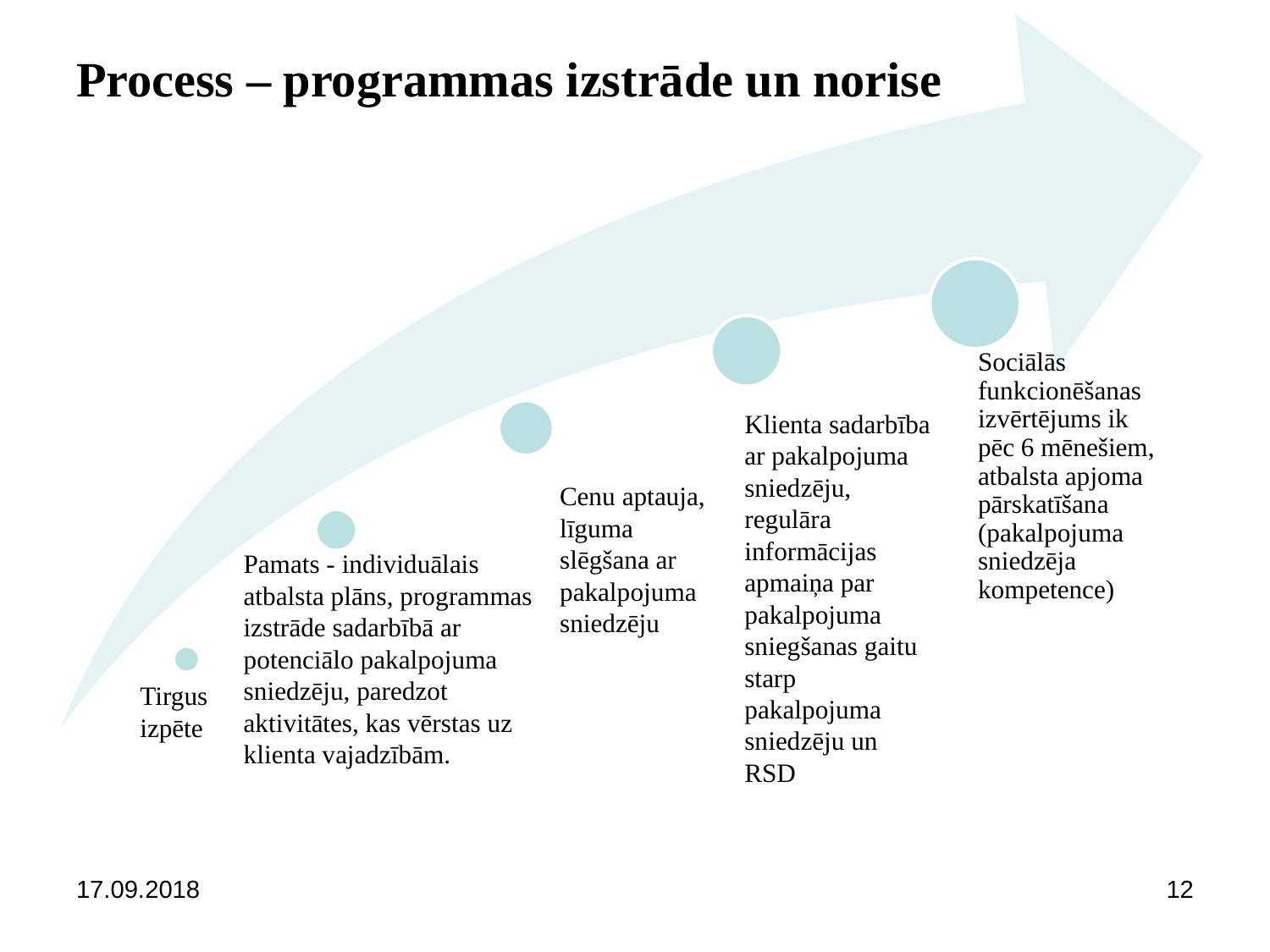

Sociālās funkcionēšanas izvērtējums ik pēc 6 mēnešiem, atbalsta apjoma pārskatīšana (pakalpojuma sniedzēja kompetence)

# Process – programmas izstrāde un norise
Klienta sadarbība ar pakalpojuma sniedzēju, regulāra informācijas apmaiņa par  pakalpojuma sniegšanas gaitu starp pakalpojuma sniedzēju un RSD

Pamats - individuālais atbalsta plāns, programmas izstrāde sadarbībā ar potenciālo pakalpojuma sniedzēju, paredzot aktivitātes, kas vērstas uz klienta vajadzībām.
Cenu aptauja, līguma       slēgšana ar pakalpojuma sniedzēju

Tirgus izpēte
17.09.2018
12